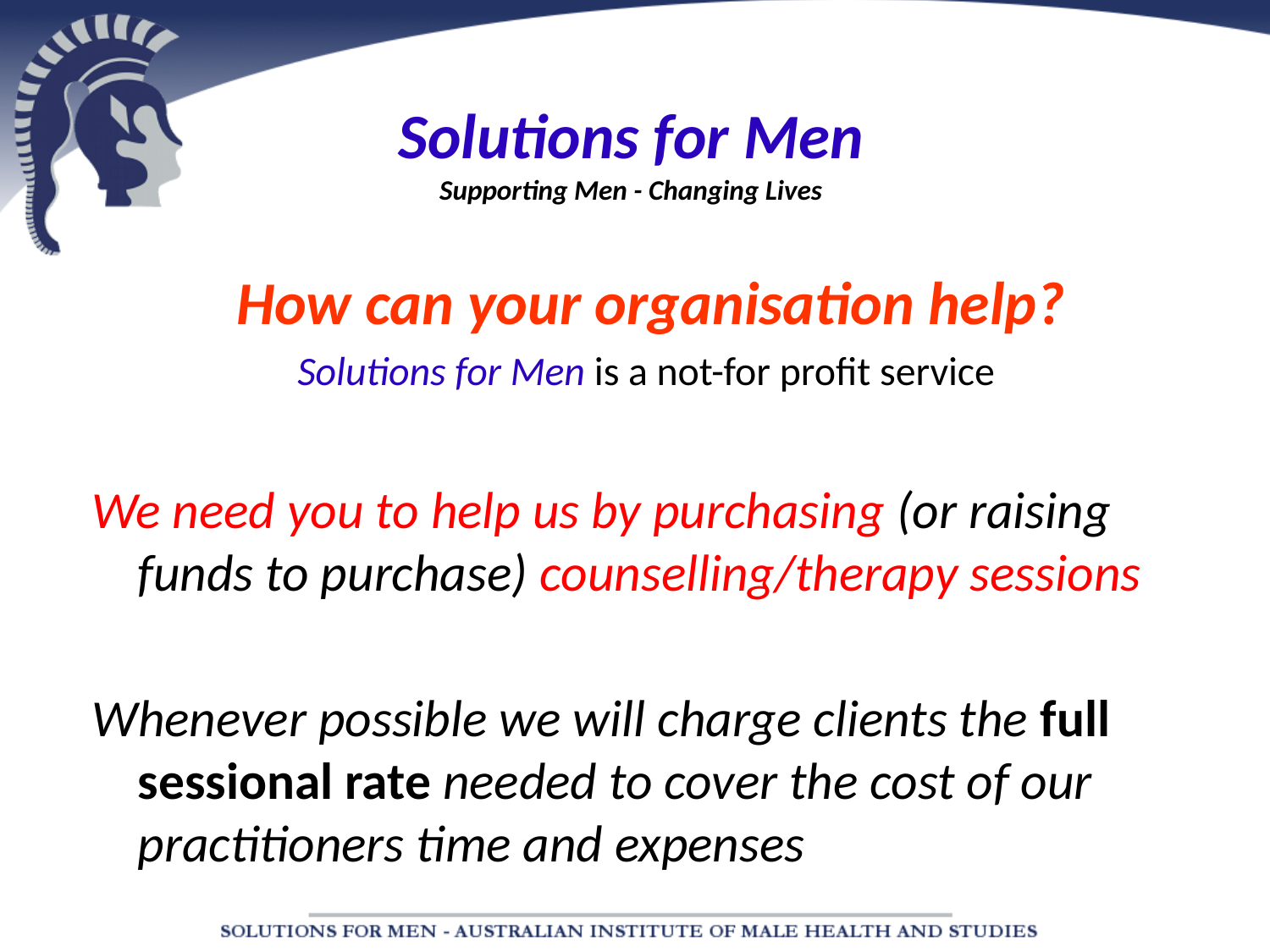

# Solutions for Men Supporting Men - Changing Lives
How can your organisation help?
Solutions for Men is a not-for profit service

We need you to help us by purchasing (or raising funds to purchase) counselling/therapy sessions

Whenever possible we will charge clients the full sessional rate needed to cover the cost of our practitioners time and expenses